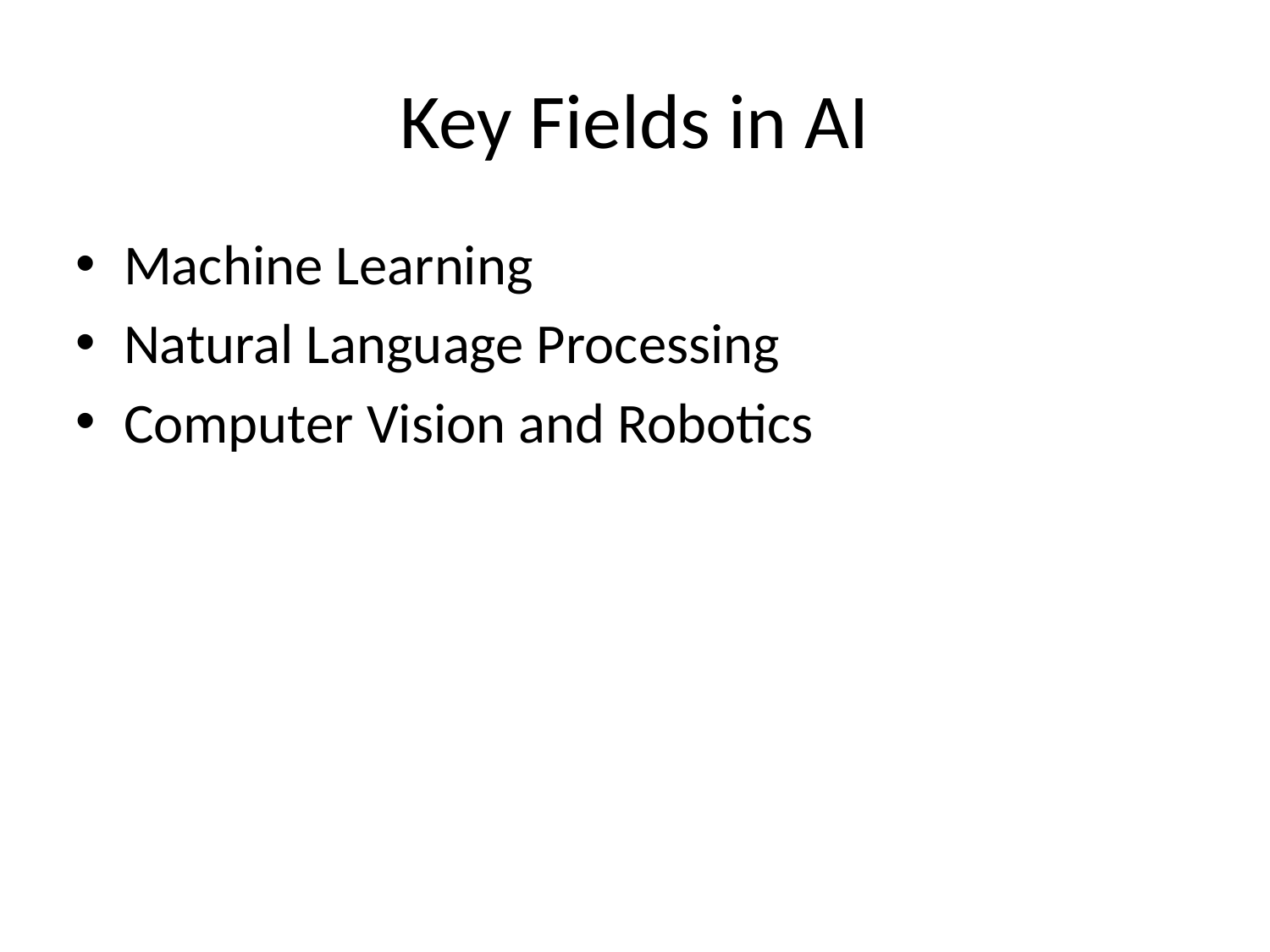

# Key Fields in AI
Machine Learning
Natural Language Processing
Computer Vision and Robotics